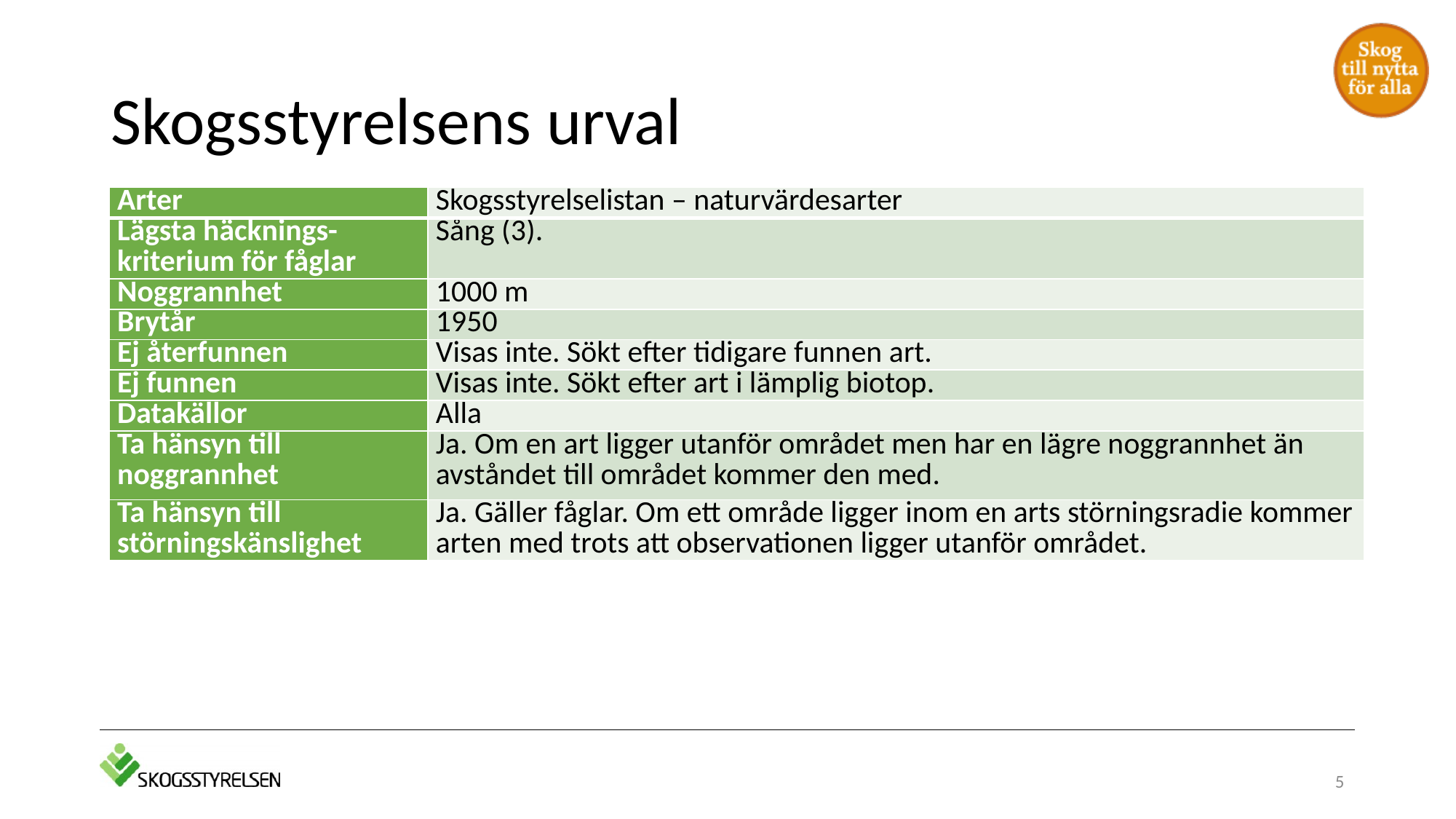

# Skogsstyrelsens urval
| Arter | Skogsstyrelselistan – naturvärdesarter |
| --- | --- |
| Lägsta häcknings-kriterium för fåglar | Sång (3). |
| Noggrannhet | 1000 m |
| Brytår | 1950 |
| Ej återfunnen | Visas inte. Sökt efter tidigare funnen art. |
| Ej funnen | Visas inte. Sökt efter art i lämplig biotop. |
| Datakällor | Alla |
| Ta hänsyn till noggrannhet | Ja. Om en art ligger utanför området men har en lägre noggrannhet än avståndet till området kommer den med. |
| Ta hänsyn till störningskänslighet | Ja. Gäller fåglar. Om ett område ligger inom en arts störningsradie kommer arten med trots att observationen ligger utanför området. |

5